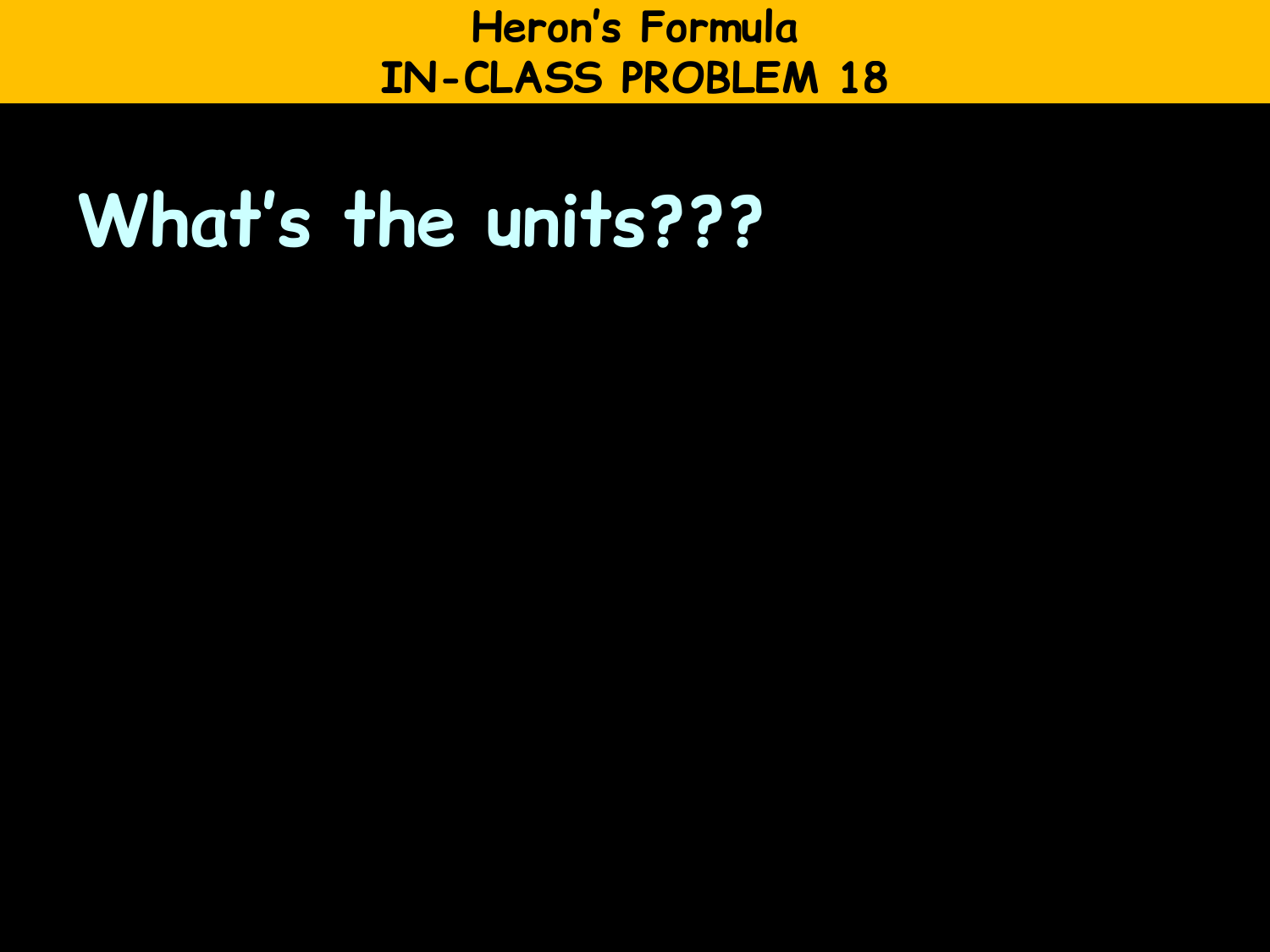

Heron’s Formula
IN-CLASS PROBLEM 18
What’s the units???